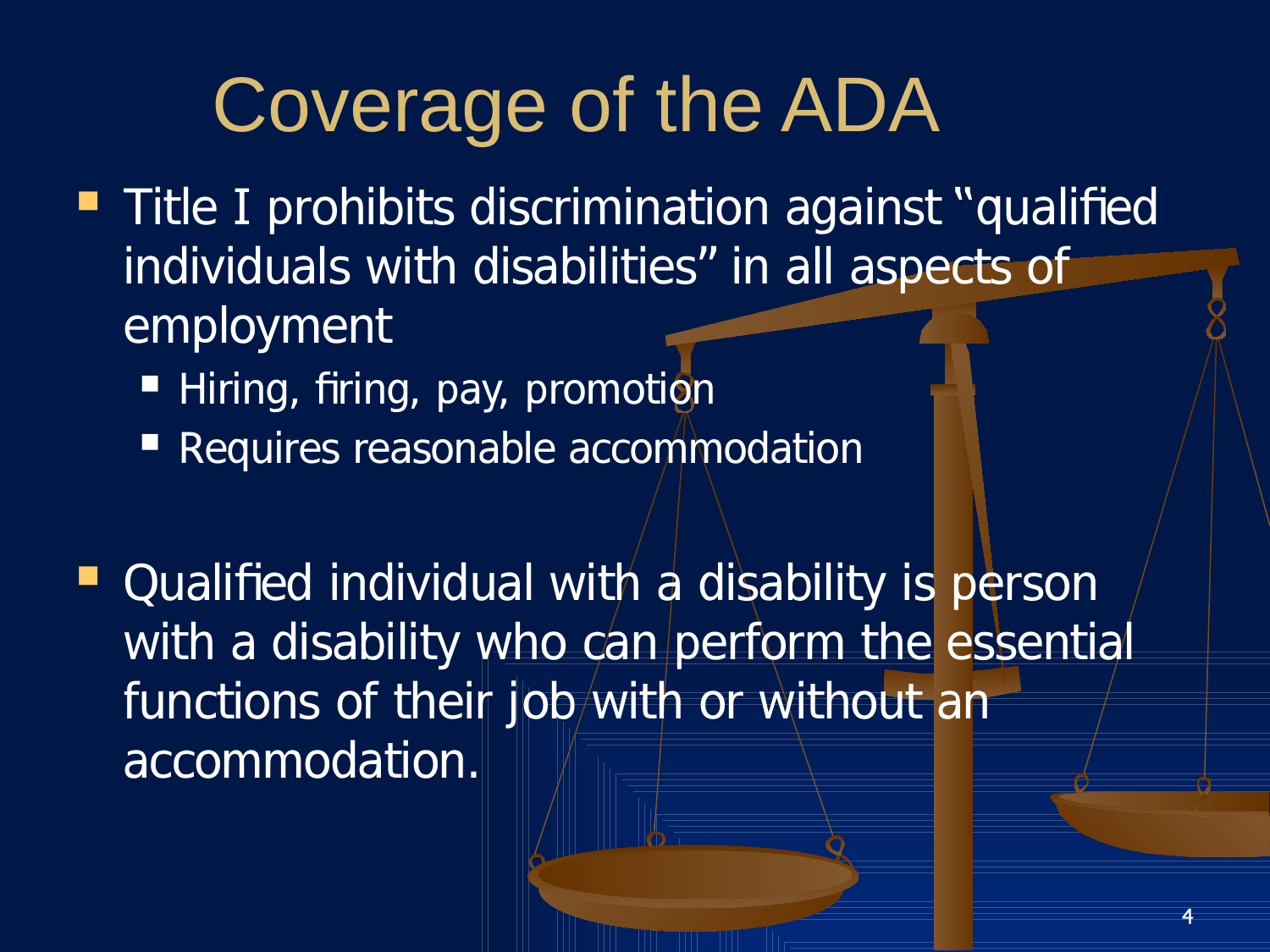

# Coverage of the ADA
Title I prohibits discrimination against “qualified individuals with disabilities” in all aspects of employment
Hiring, firing, pay, promotion
Requires reasonable accommodation

Qualified individual with a disability is person with a disability who can perform the essential functions of their job with or without an accommodation.

4